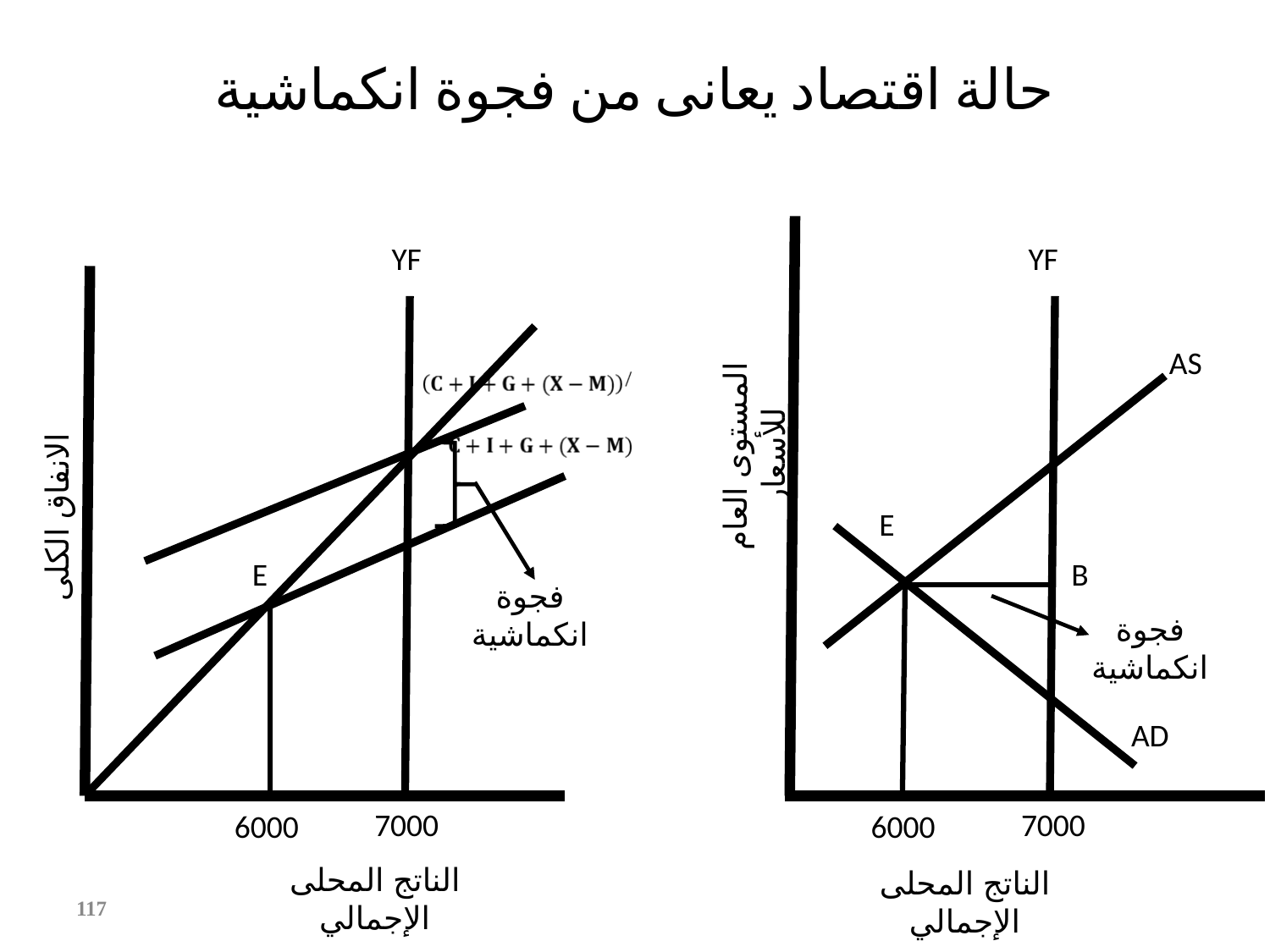

# حالة اقتصاد يعانى من فجوة انكماشية

YF
YF
AS

المستوى العام للأسعار

الانفاق الكلى
E
E
B
فجوة انكماشية
فجوة انكماشية
AD
7000
7000
6000
6000
الناتج المحلى الإجمالي
الناتج المحلى الإجمالي
117